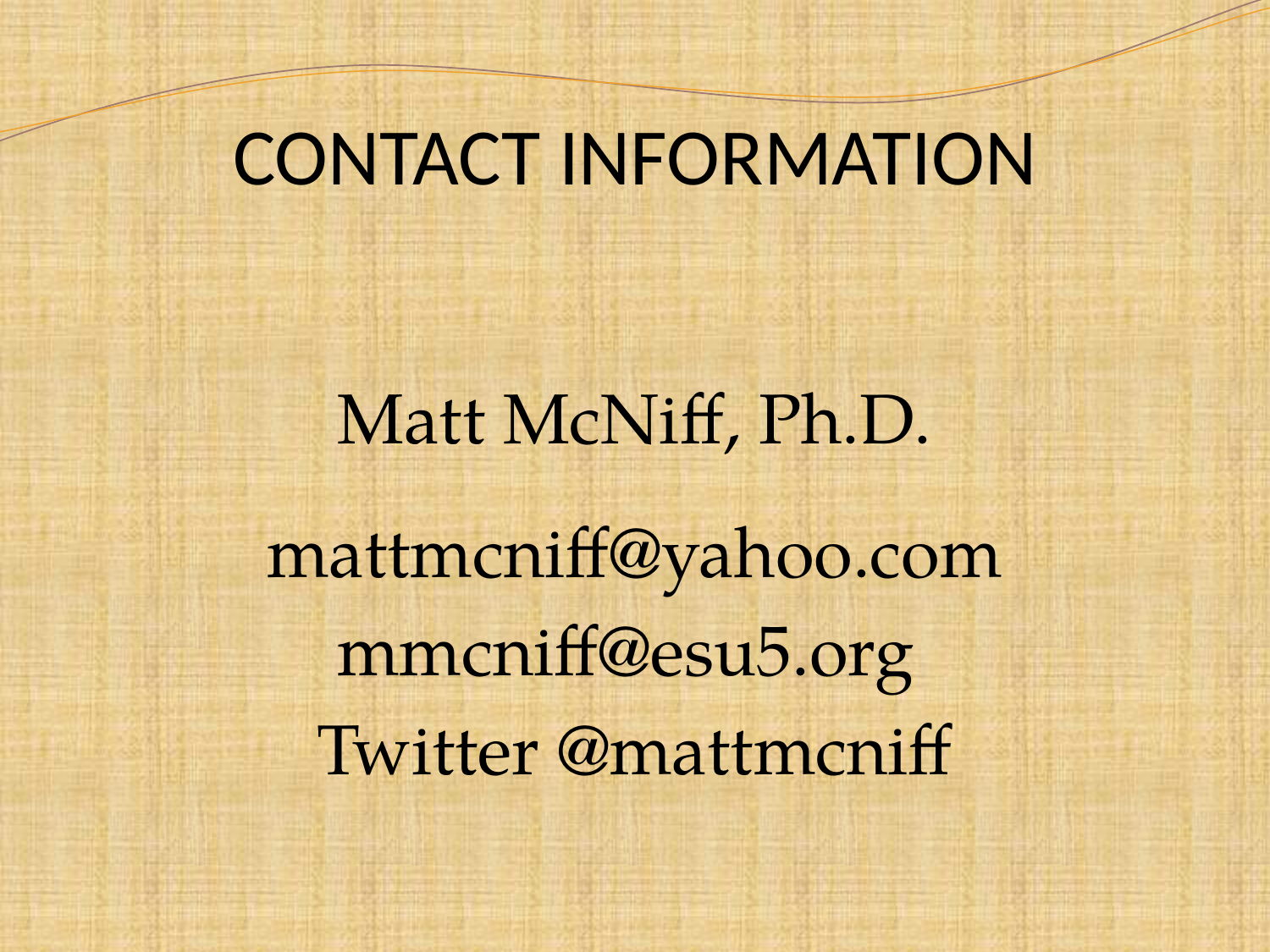

# CONTACT INFORMATION

Matt McNiff, Ph.D.

mattmcniff@yahoo.com
mmcniff@esu5.org
Twitter @mattmcniff